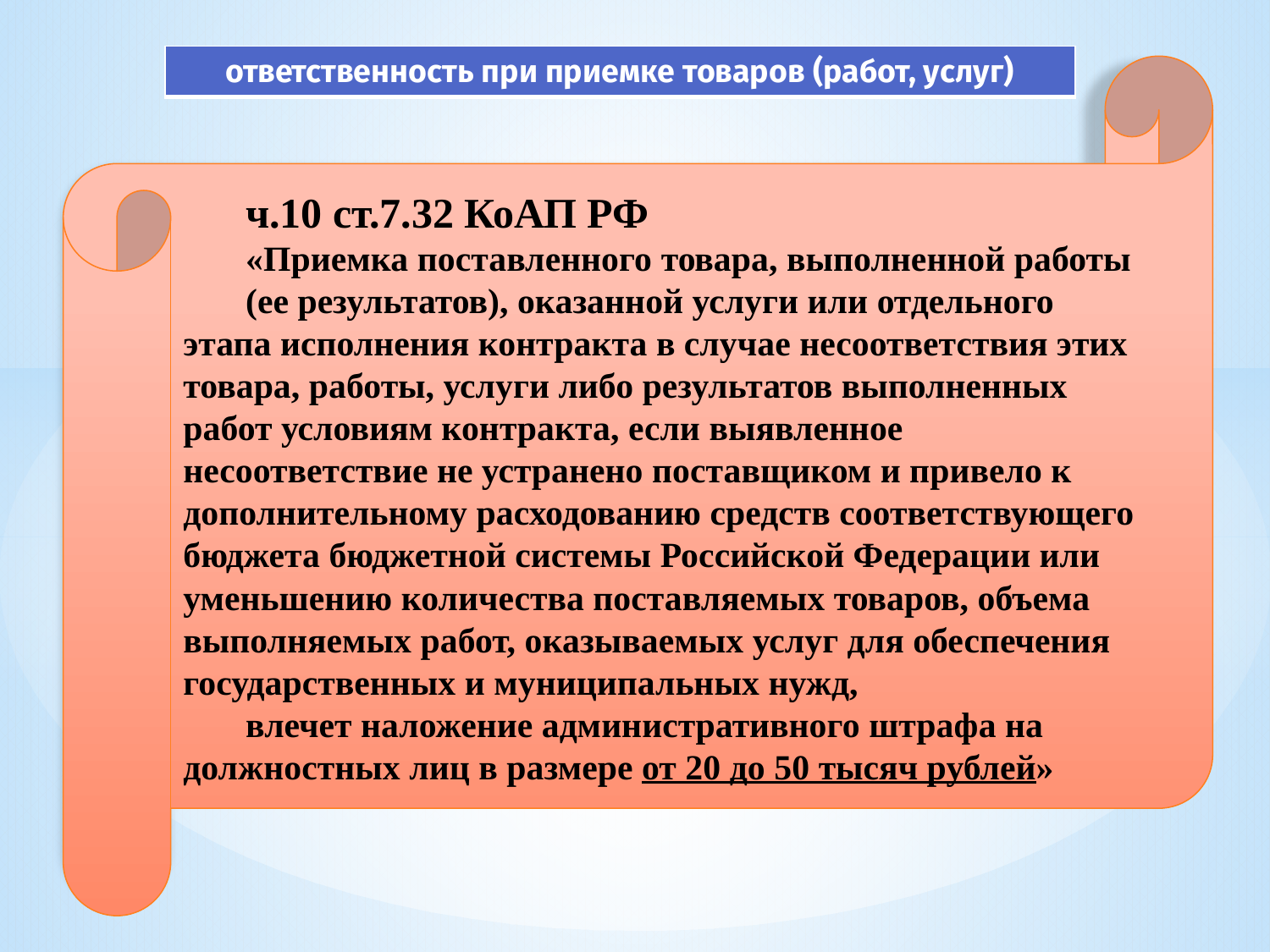

| ответственность при приемке товаров (работ, услуг) |
| --- |
ч.10 ст.7.32 КоАП РФ
«Приемка поставленного товара, выполненной работы
(ее результатов), оказанной услуги или отдельного этапа исполнения контракта в случае несоответствия этих товара, работы, услуги либо результатов выполненных работ условиям контракта, если выявленное несоответствие не устранено поставщиком и привело к дополнительному расходованию средств соответствующего бюджета бюджетной системы Российской Федерации или уменьшению количества поставляемых товаров, объема выполняемых работ, оказываемых услуг для обеспечения государственных и муниципальных нужд,
влечет наложение административного штрафа на должностных лиц в размере от 20 до 50 тысяч рублей»